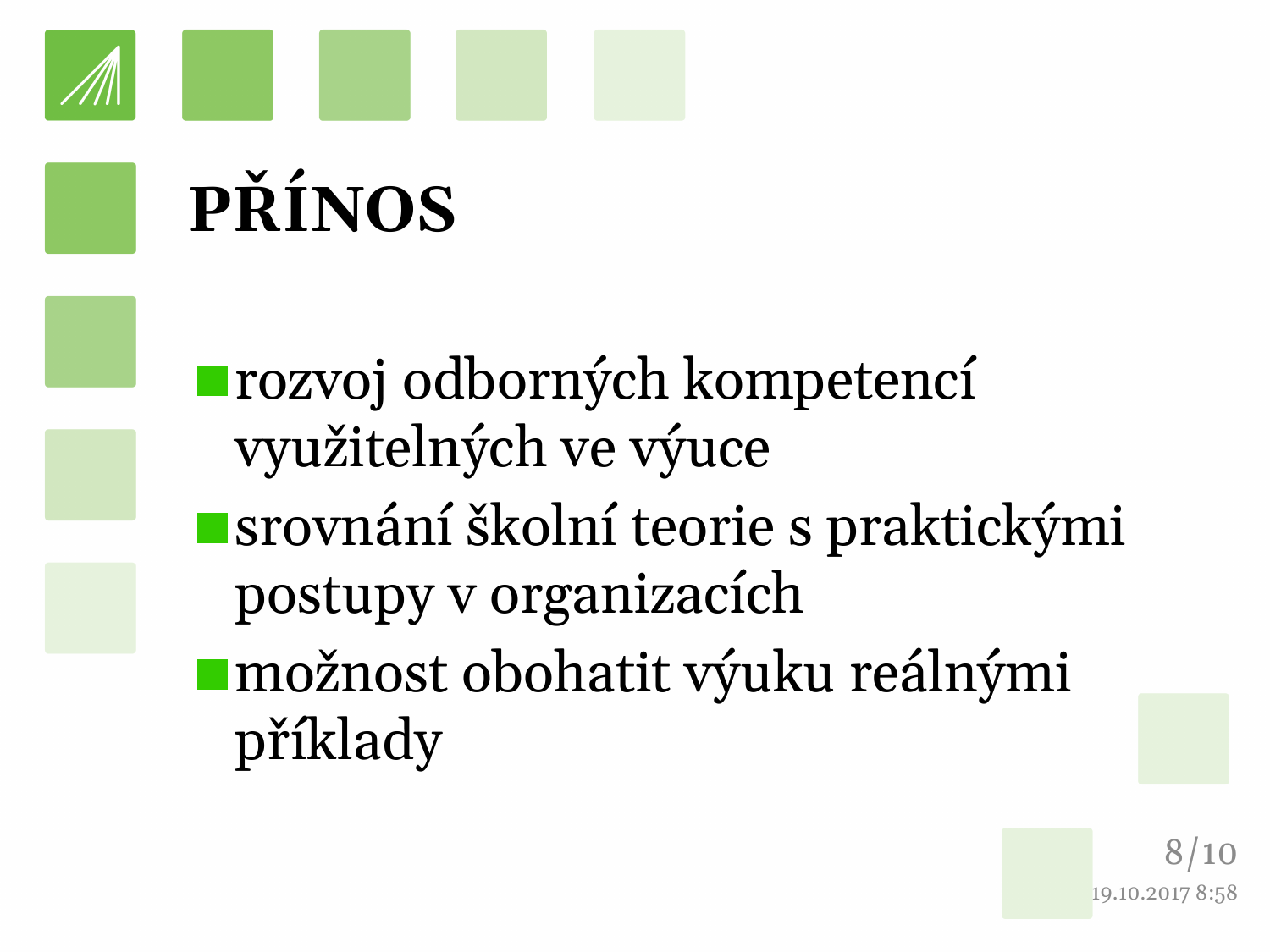

# PŘÍNOS
rozvoj odborných kompetencí využitelných ve výuce
srovnání školní teorie s praktickými postupy v organizacích
možnost obohatit výuku reálnými příklady
8/10
19.10.2017 8:58